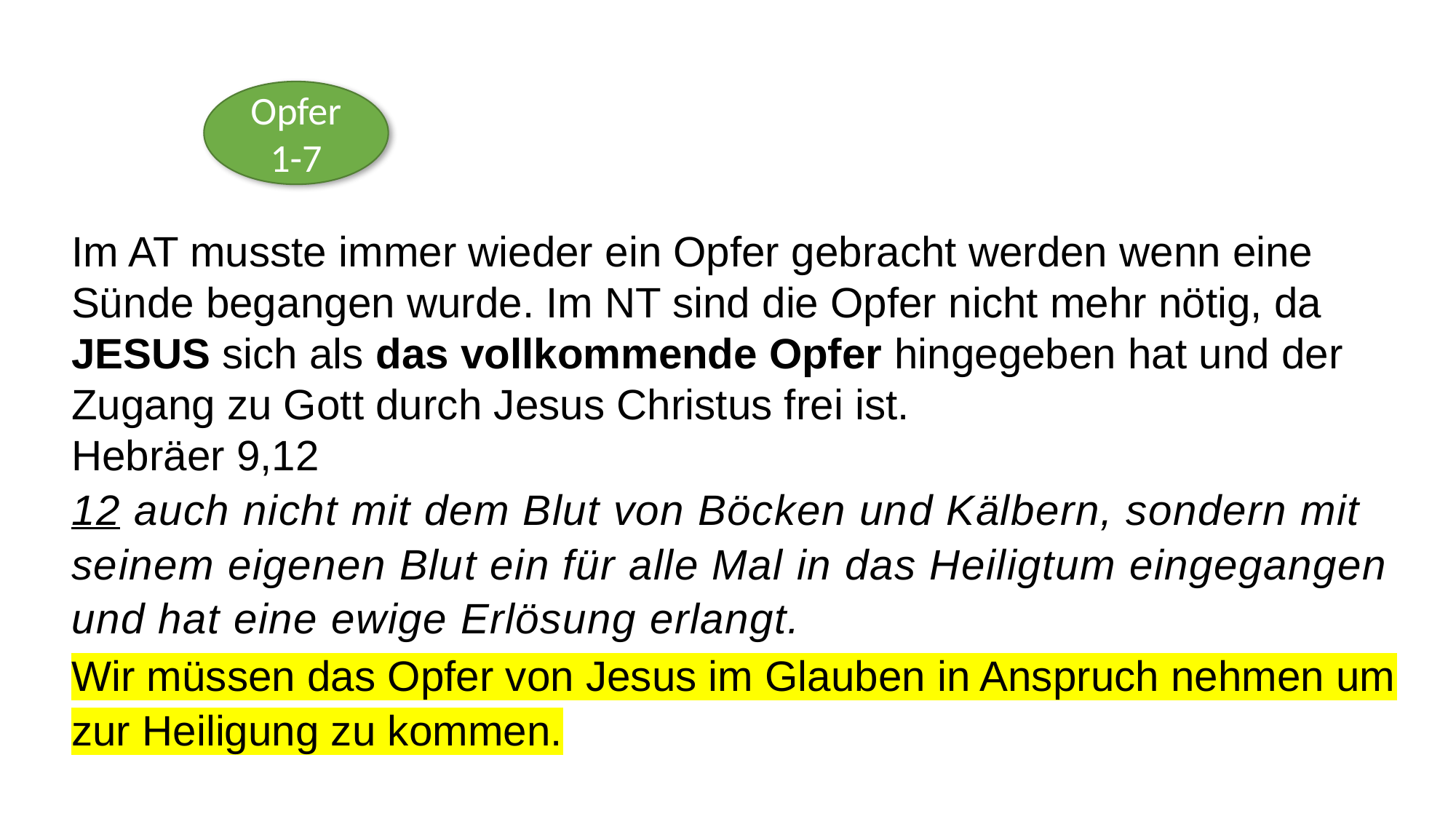

Opfer
1-7
Im AT musste immer wieder ein Opfer gebracht werden wenn eine Sünde begangen wurde. Im NT sind die Opfer nicht mehr nötig, da JESUS sich als das vollkommende Opfer hingegeben hat und der Zugang zu Gott durch Jesus Christus frei ist.
Hebräer 9,12
12 auch nicht mit dem Blut von Böcken und Kälbern, sondern mit seinem eigenen Blut ein für alle Mal in das Heiligtum eingegangen und hat eine ewige Erlösung erlangt.
Wir müssen das Opfer von Jesus im Glauben in Anspruch nehmen um zur Heiligung zu kommen.